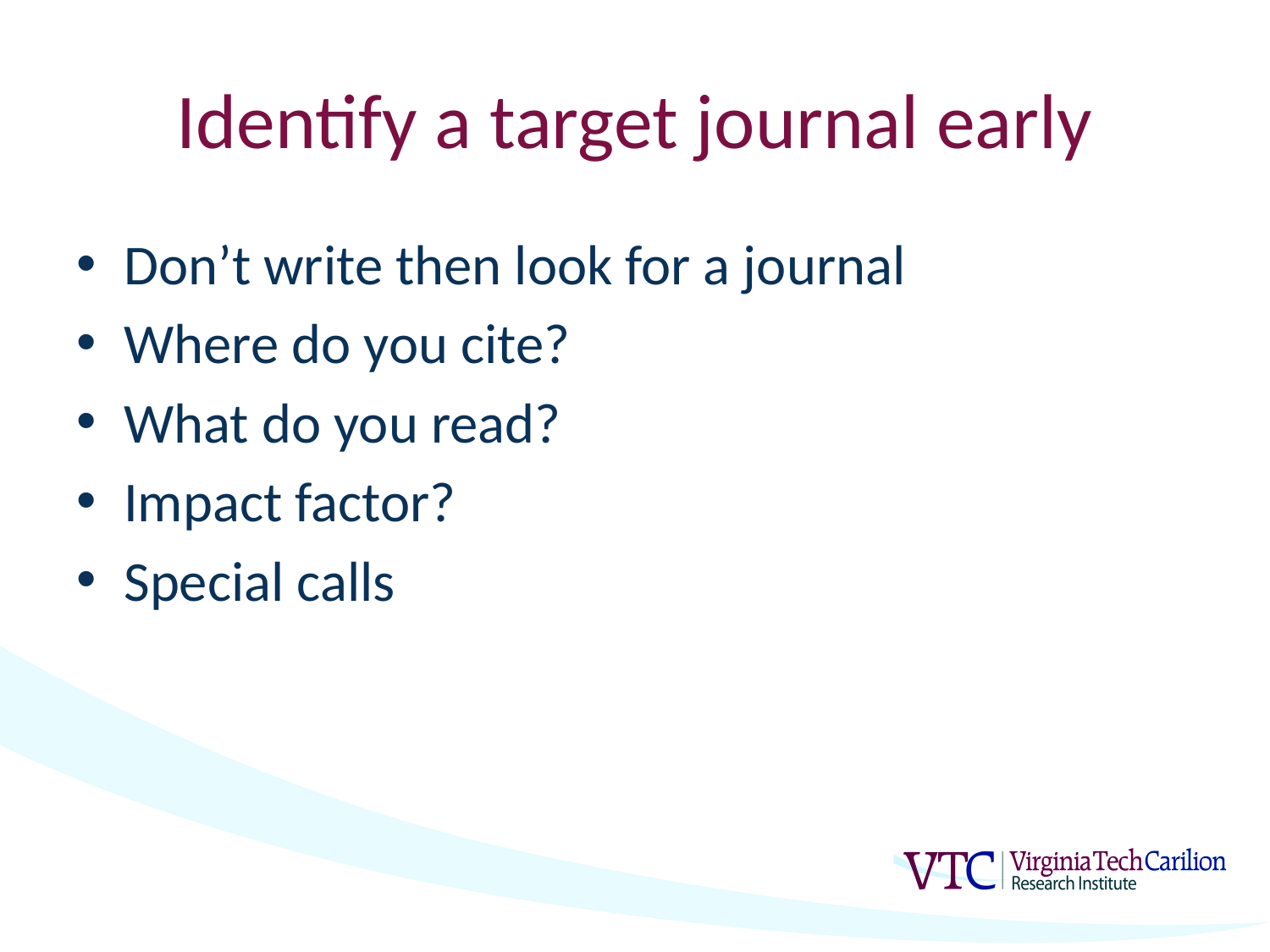

# Identify a target journal early
Don’t write then look for a journal
Where do you cite?
What do you read?
Impact factor?
Special calls